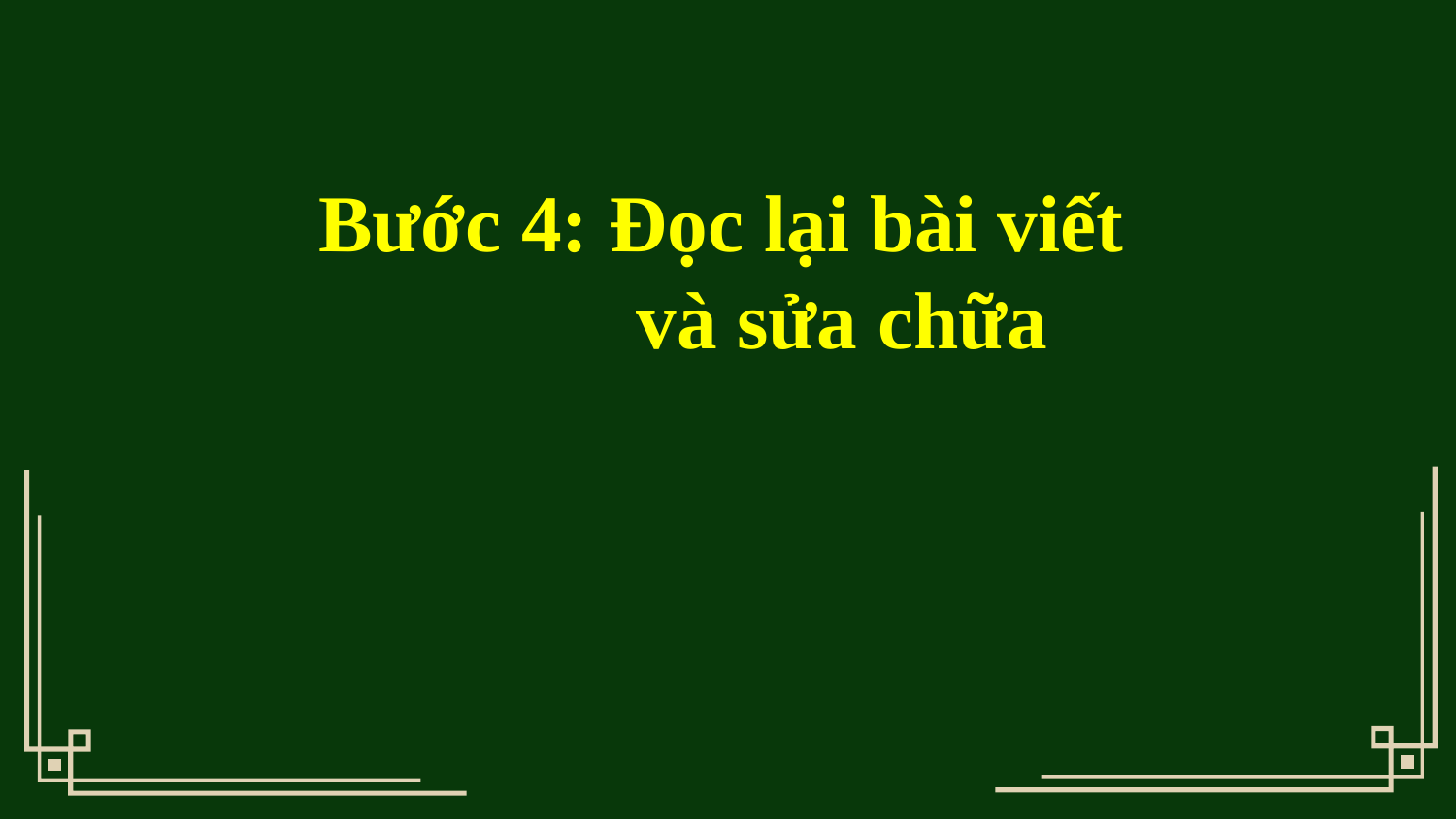

Bước 4: Đọc lại bài viết
           và sửa chữa